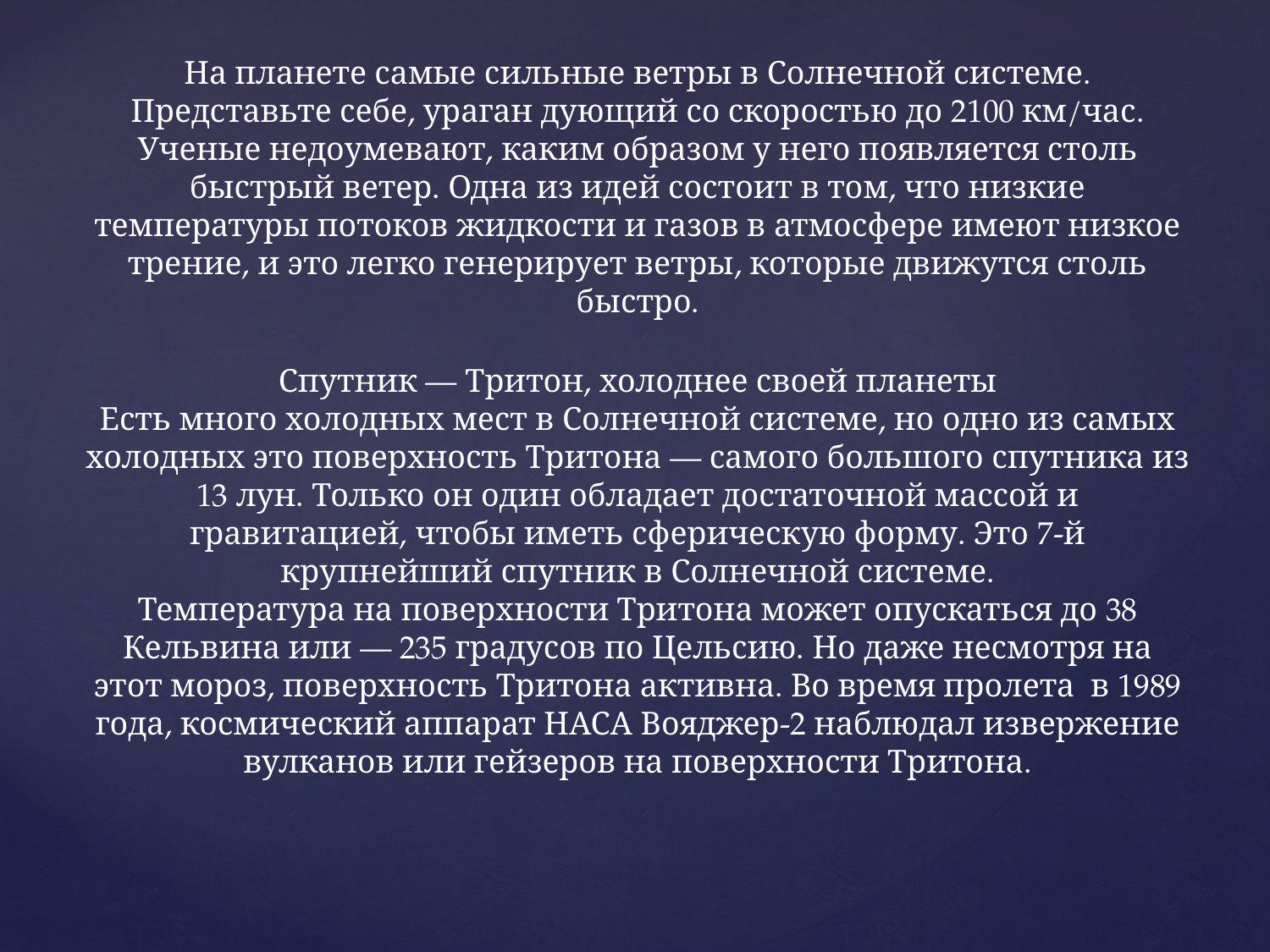

На планете самые сильные ветры в Солнечной системе.
Представьте себе, ураган дующий со скоростью до 2100 км/час. Ученые недоумевают, каким образом у него появляется столь быстрый ветер. Одна из идей состоит в том, что низкие температуры потоков жидкости и газов в атмосфере имеют низкое трение, и это легко генерирует ветры, которые движутся столь быстро.
Спутник — Тритон, холоднее своей планеты
Есть много холодных мест в Солнечной системе, но одно из самых холодных это поверхность Тритона — самого большого спутника из 13 лун. Только он один обладает достаточной массой и гравитацией, чтобы иметь сферическую форму. Это 7-й крупнейший спутник в Солнечной системе.
Температура на поверхности Тритона может опускаться до 38 Кельвина или — 235 градусов по Цельсию. Но даже несмотря на этот мороз, поверхность Тритона активна. Во время пролета  в 1989 года, космический аппарат НАСА Вояджер-2 наблюдал извержение вулканов или гейзеров на поверхности Тритона.